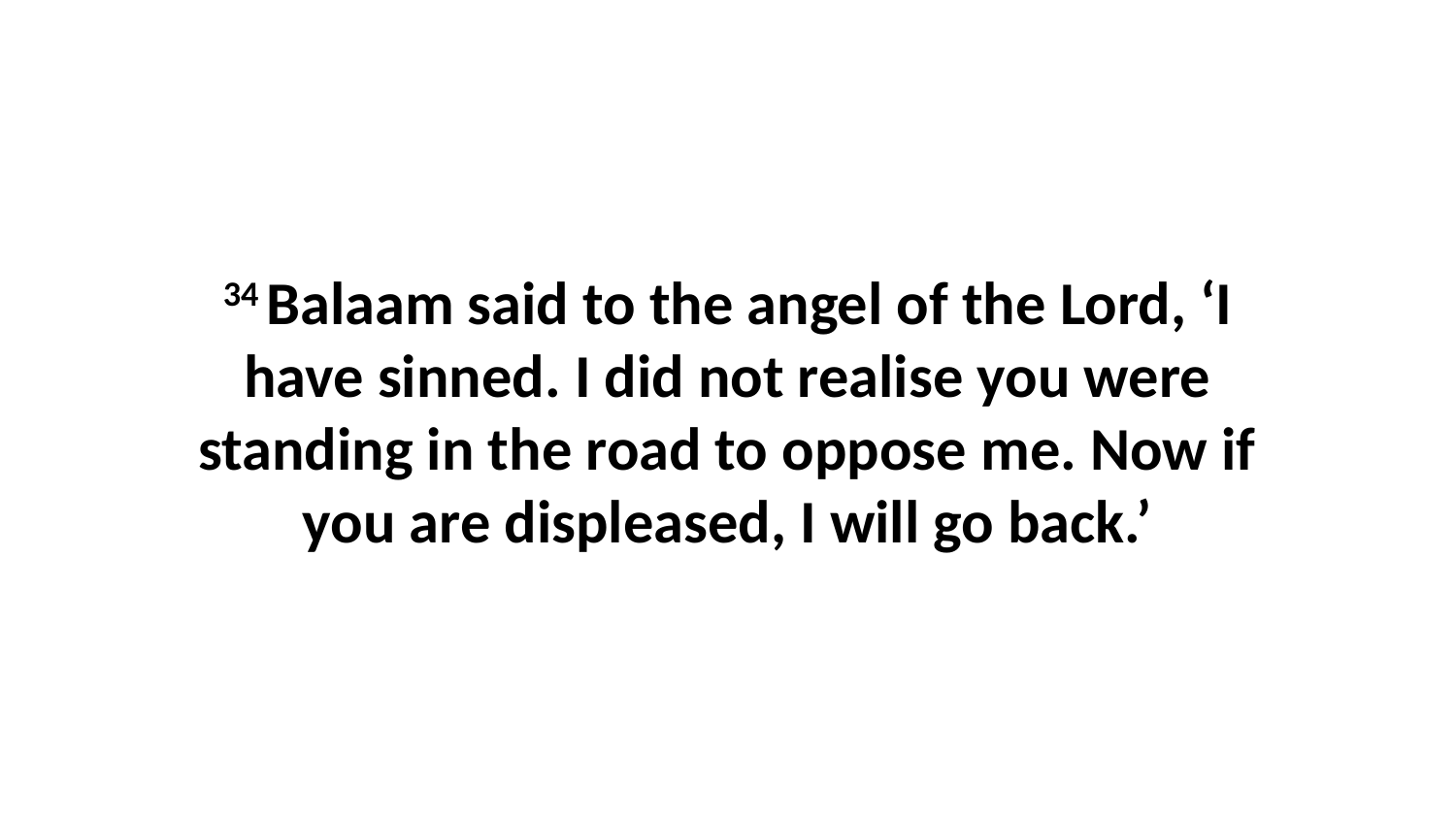

34 Balaam said to the angel of the Lord, ‘I have sinned. I did not realise you were standing in the road to oppose me. Now if you are displeased, I will go back.’